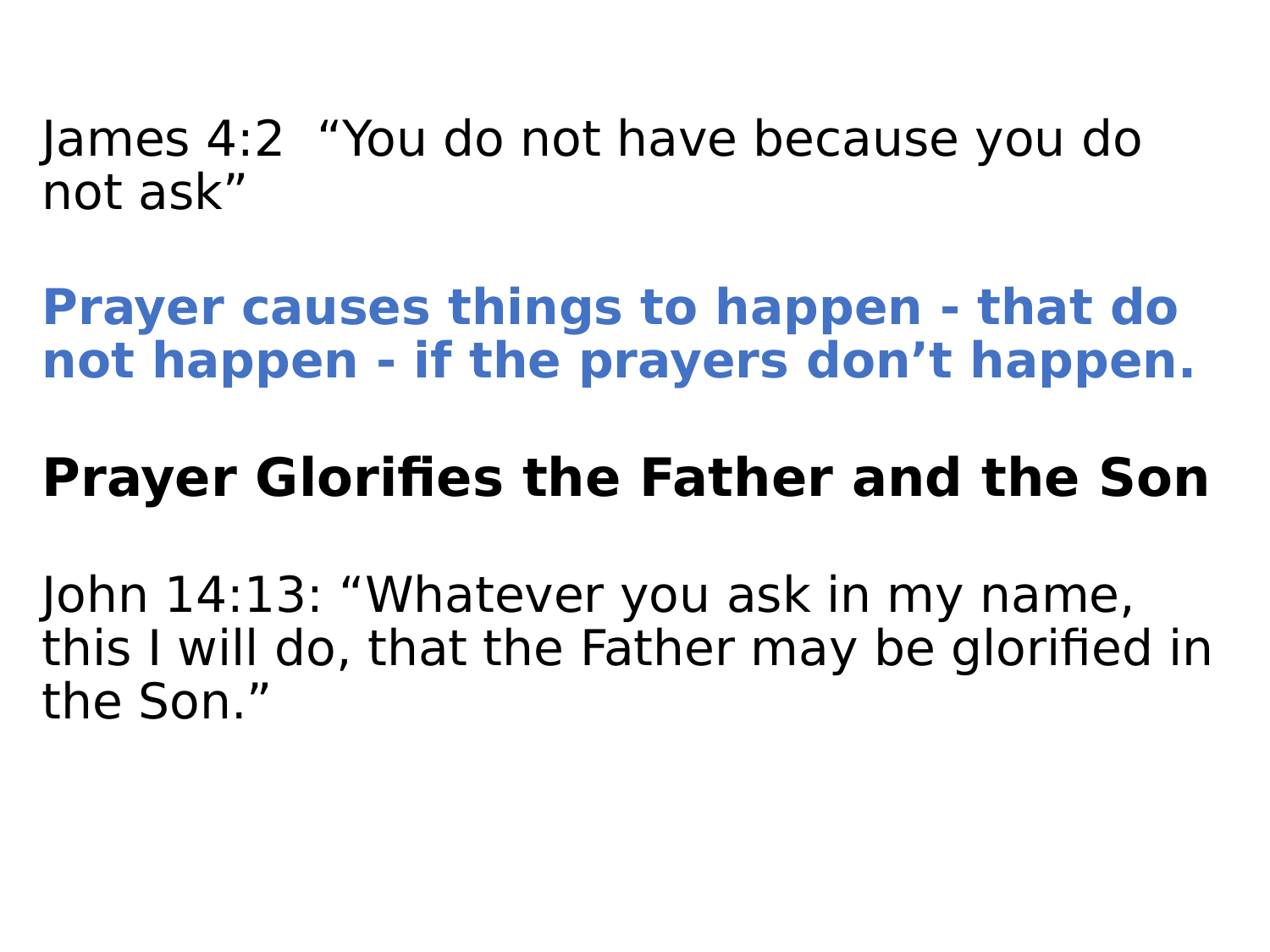

James 4:2  “You do not have because you do not ask”

Prayer causes things to happen - that do not happen - if the prayers don’t happen.

Prayer Glorifies the Father and the Son

John 14:13: “Whatever you ask in my name, this I will do, that the Father may be glorified in the Son.”